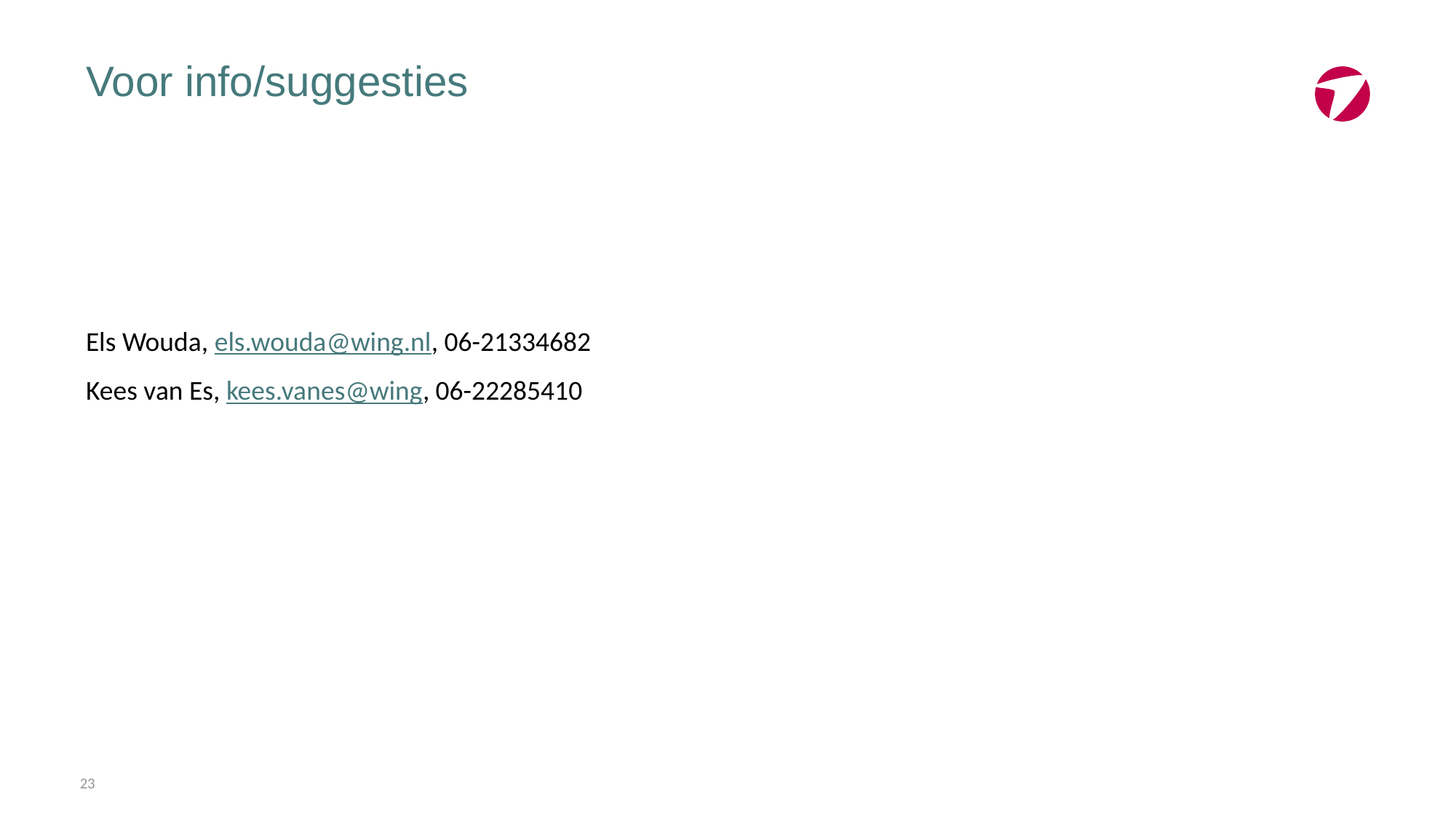

# Voor info/suggesties
Els Wouda, els.wouda@wing.nl, 06-21334682
Kees van Es, kees.vanes@wing, 06-22285410

23